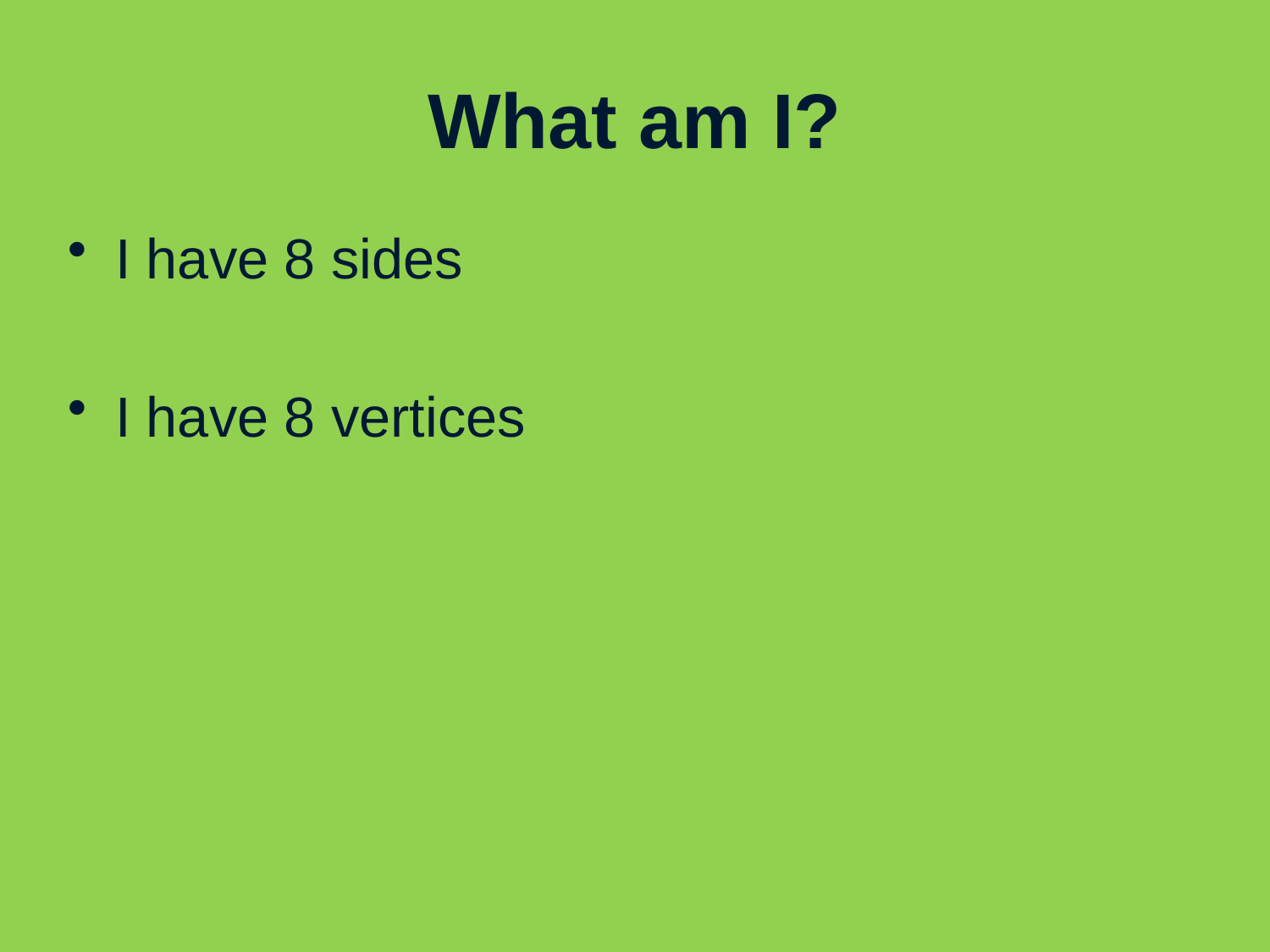

# What am I?
I have 8 sides

I have 8 vertices